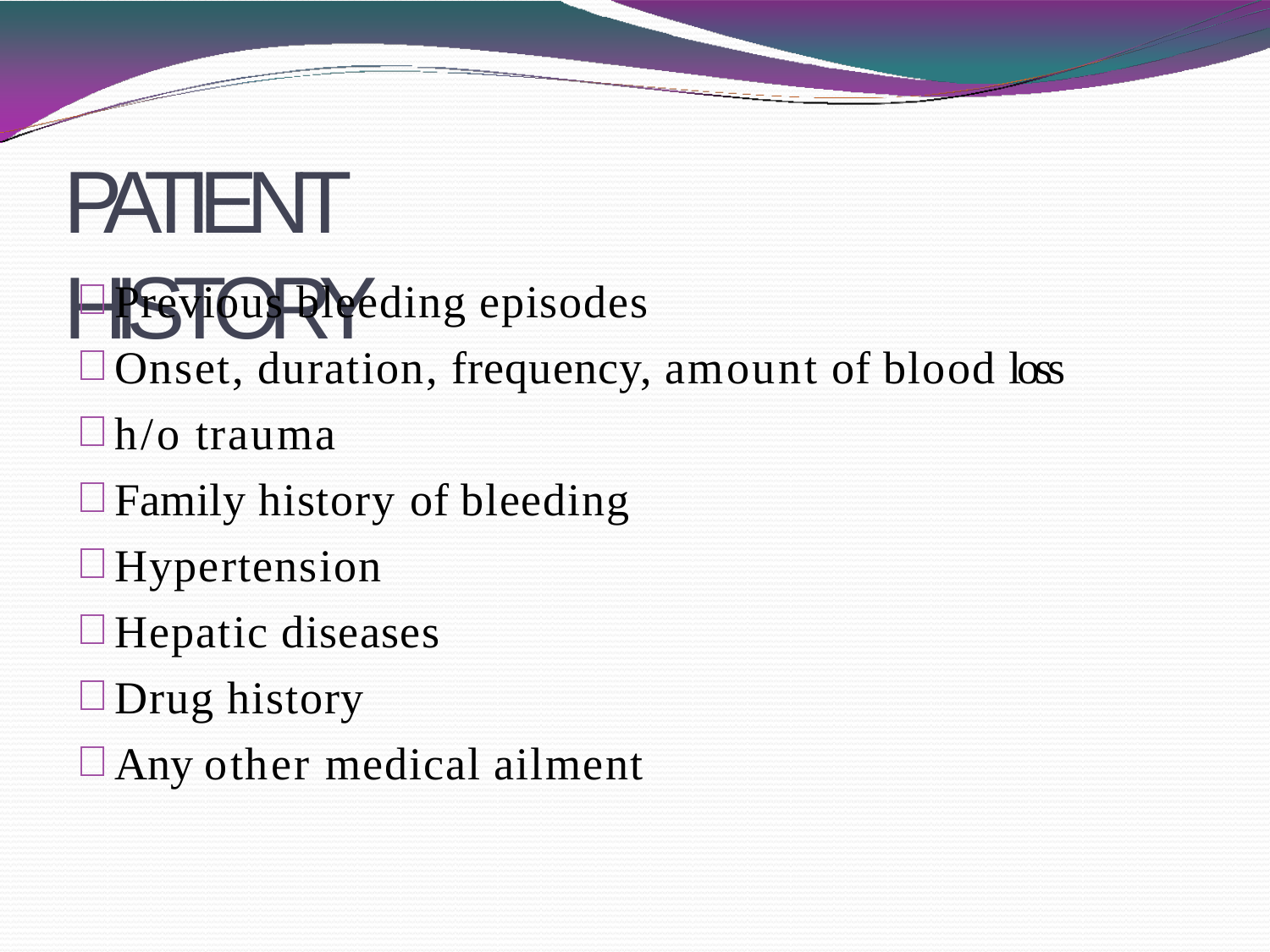

# PATIENT HISTORY
Previous bleeding episodes
Onset, duration, frequency, amount of blood loss
h/o trauma
Family history of bleeding
Hypertension
Hepatic diseases
Drug history
Any other medical ailment